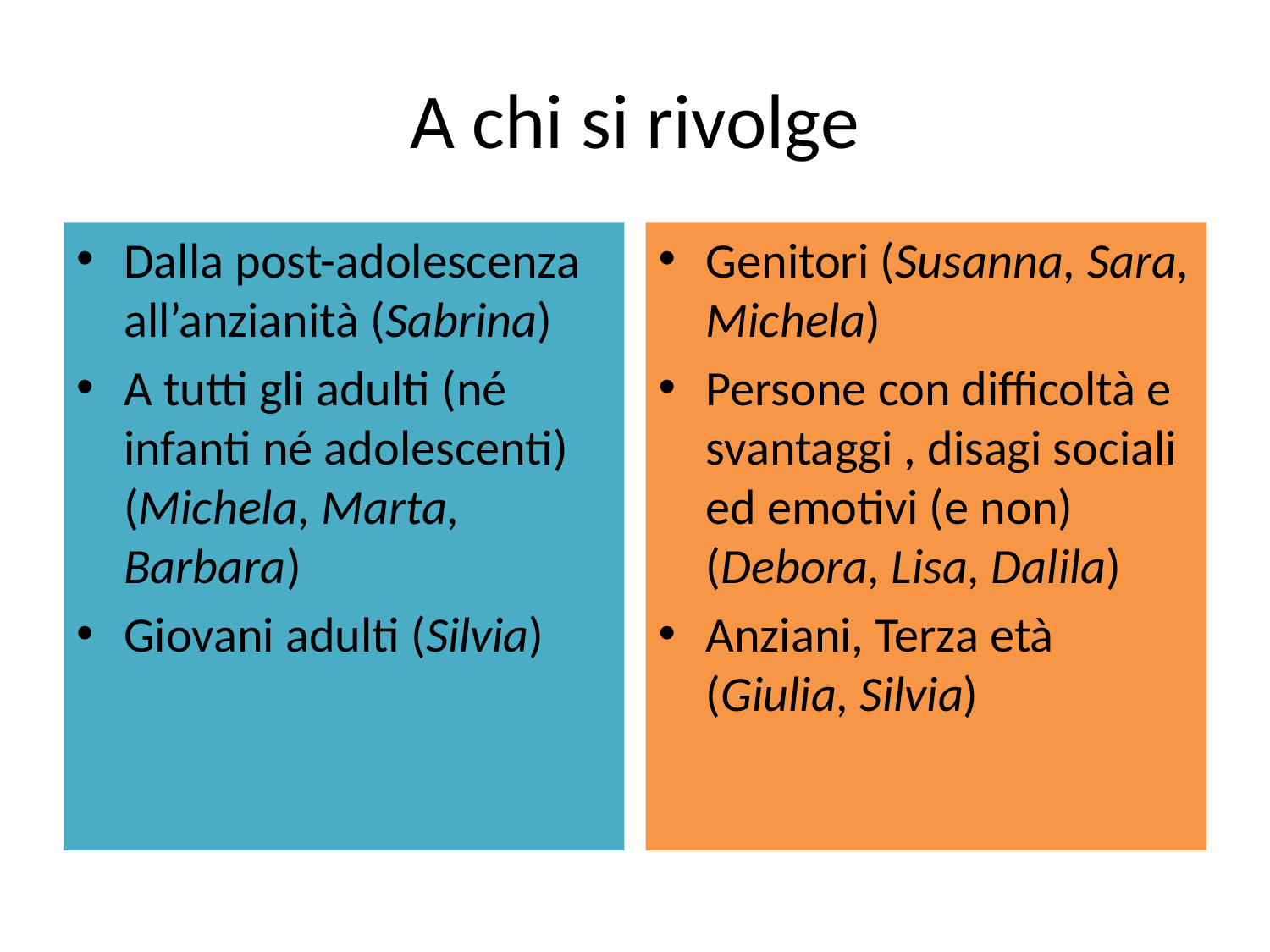

# A chi si rivolge
Dalla post-adolescenza all’anzianità (Sabrina)
A tutti gli adulti (né infanti né adolescenti) (Michela, Marta, Barbara)
Giovani adulti (Silvia)

Genitori (Susanna, Sara, Michela)
Persone con difficoltà e svantaggi , disagi sociali ed emotivi (e non) (Debora, Lisa, Dalila)
Anziani, Terza età (Giulia, Silvia)